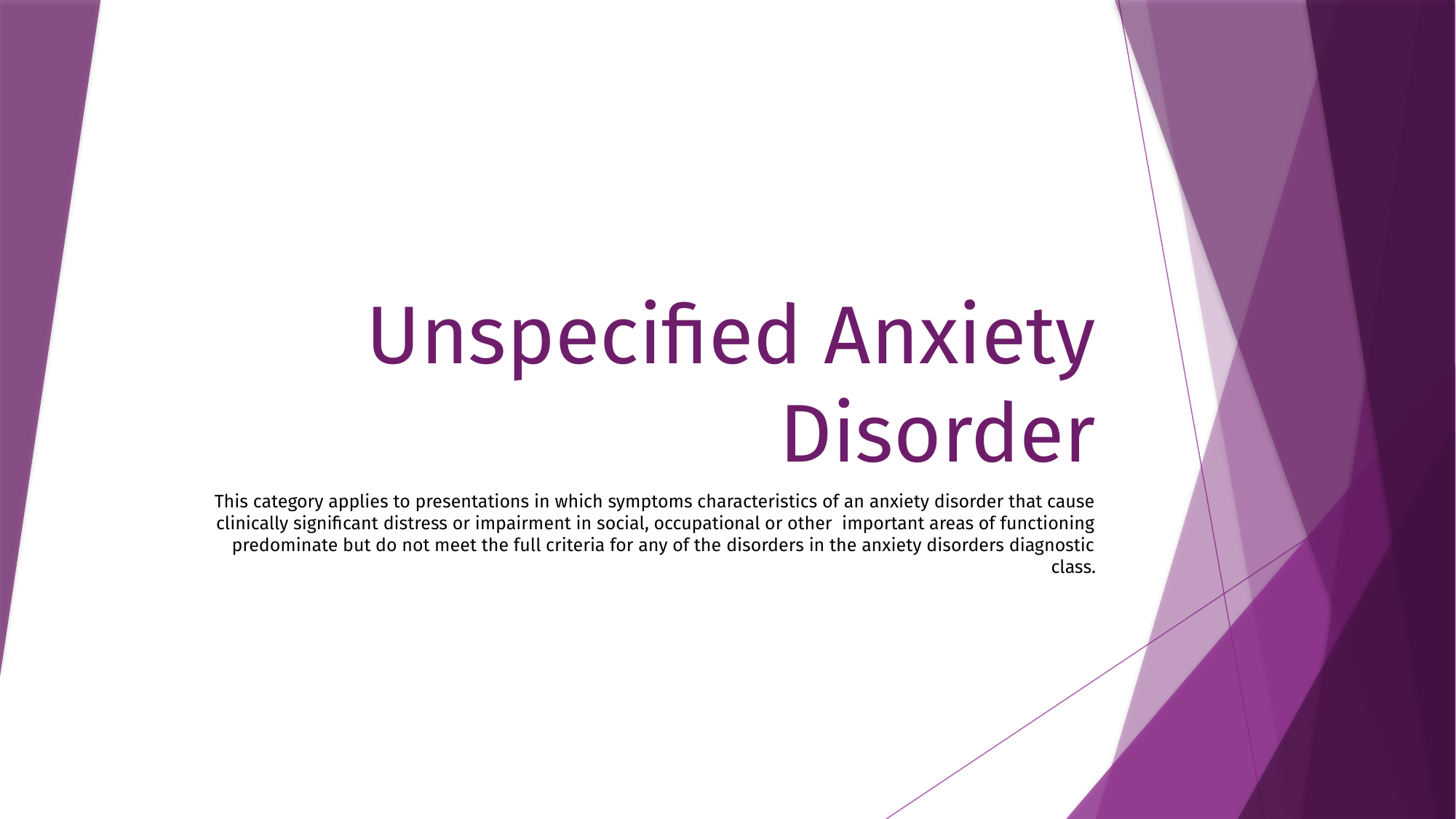

# Unspecified Anxiety Disorder
This category applies to presentations in which symptoms characteristics of an anxiety disorder that cause clinically significant distress or impairment in social, occupational or other  important areas of functioning predominate but do not meet the full criteria for any of the disorders in the anxiety disorders diagnostic class.